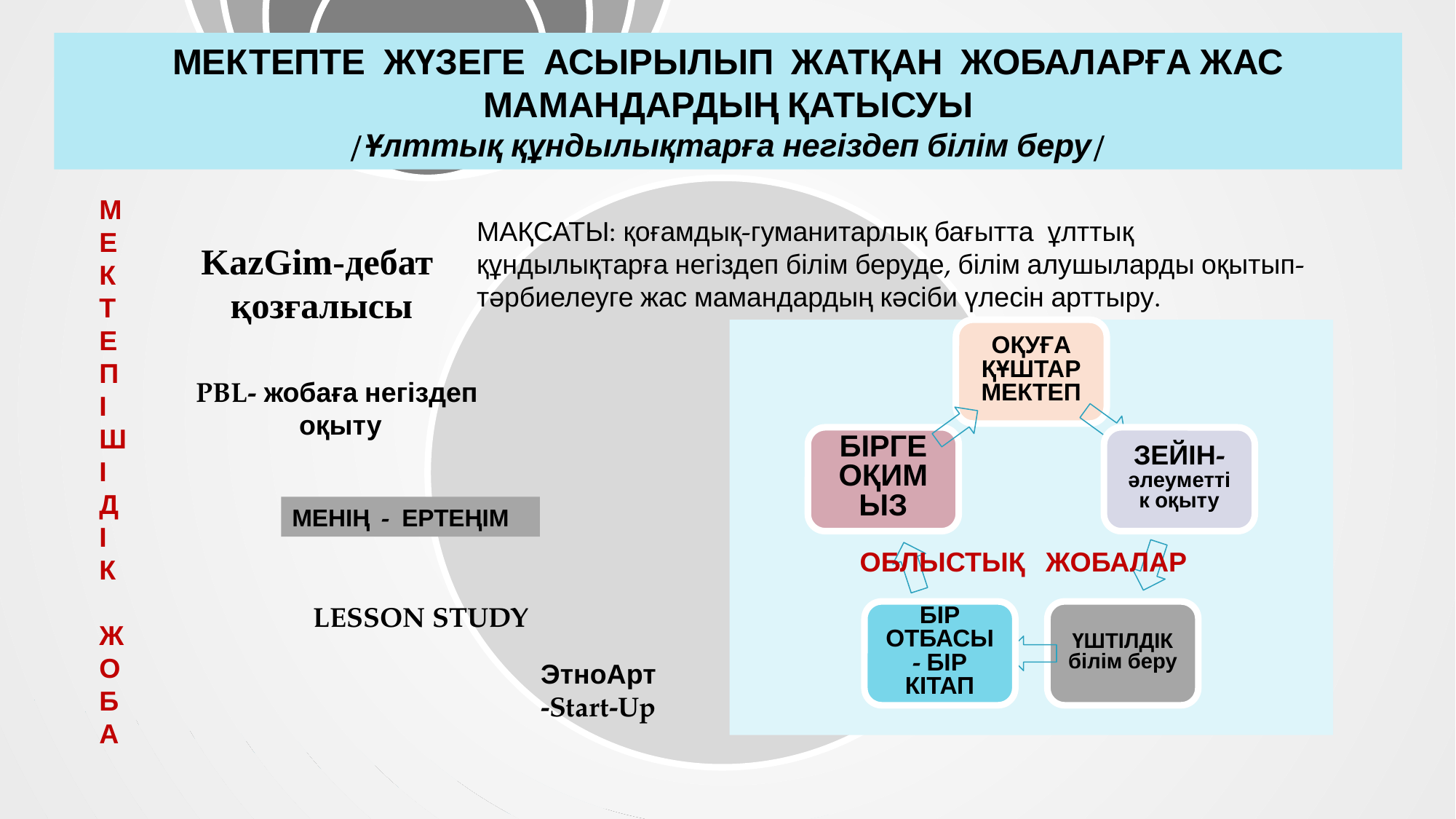

# МЕКТЕПТЕ  ЖҮЗЕГЕ  АСЫРЫЛЫП  ЖАТҚАН  ЖОБАЛАРҒА ЖАС МАМАНДАРДЫҢ ҚАТЫСУЫ /Ұлттық құндылықтарға негіздеп білім беру/

М
Е
К
Т
Е
П
І
Ш
І
Д
І
К
Ж
О
Б
А
МАҚСАТЫ: қоғамдық-гуманитарлық бағытта  ұлттық құндылықтарға негіздеп білім беруде, білім алушыларды оқытып-тәрбиелеуге жас мамандардың кәсіби үлесін арттыру.
KazGim-дебат
 қозғалысы
ОҚУҒА ҚҰШТАР МЕКТЕП
ЗЕЙІН-әлеуметтік оқыту
ҮШТІЛДІК білім беру
БІР ОТБАСЫ- БІР КІТАП
БІРГЕ ОҚИМЫЗ
PBL- жобаға негіздеп
 оқыту
МЕНІҢ  -  ЕРТЕҢІМ
ОБЛЫСТЫҚ   ЖОБАЛАР
LESSON STUDY
ЭтноАрт
-Start-Up